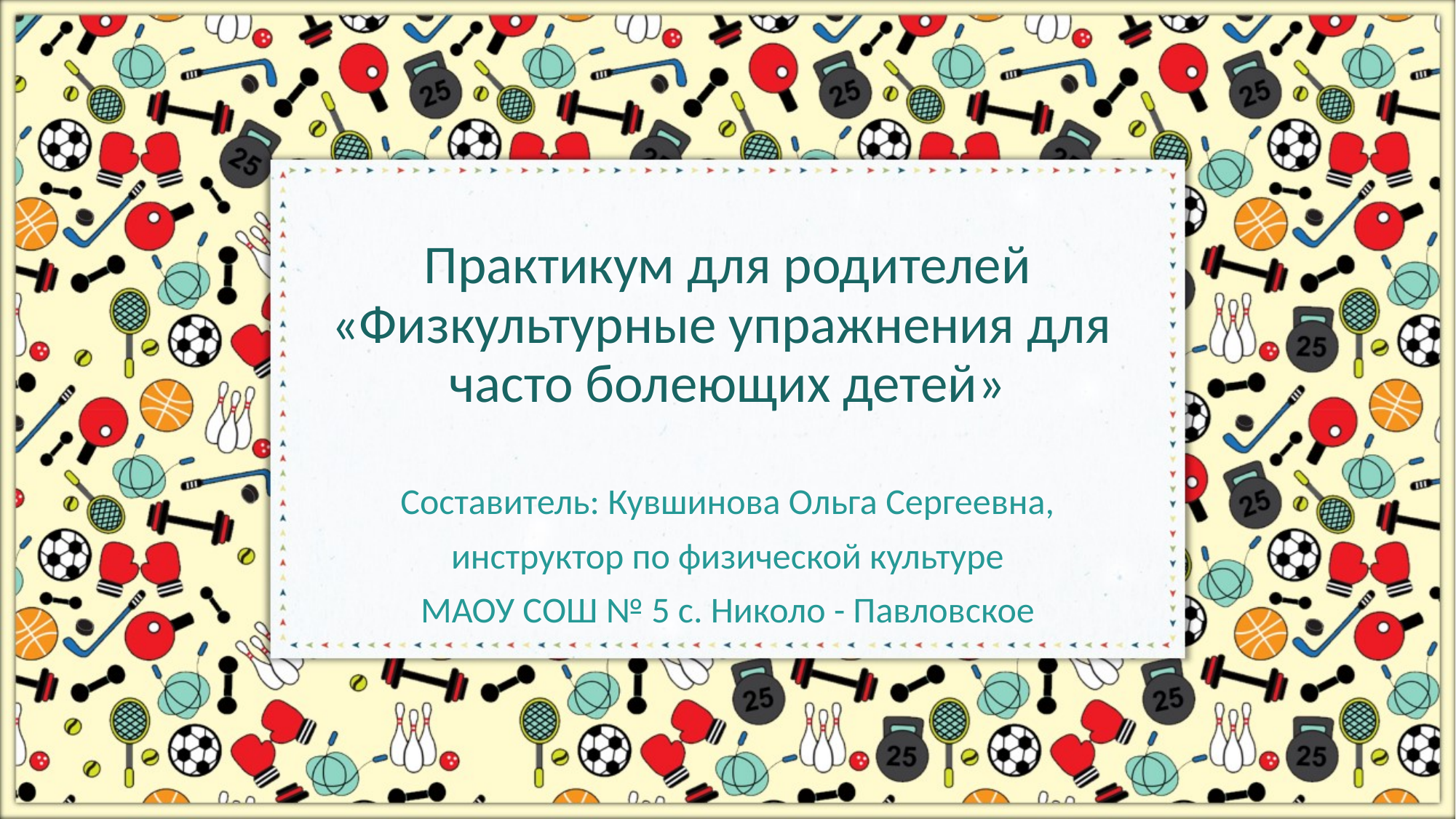

# Практикум для родителей «Физкультурные упражнения для часто болеющих детей»
Составитель: Кувшинова Ольга Сергеевна,
 инструктор по физической культуре
МАОУ СОШ № 5 с. Николо - Павловское